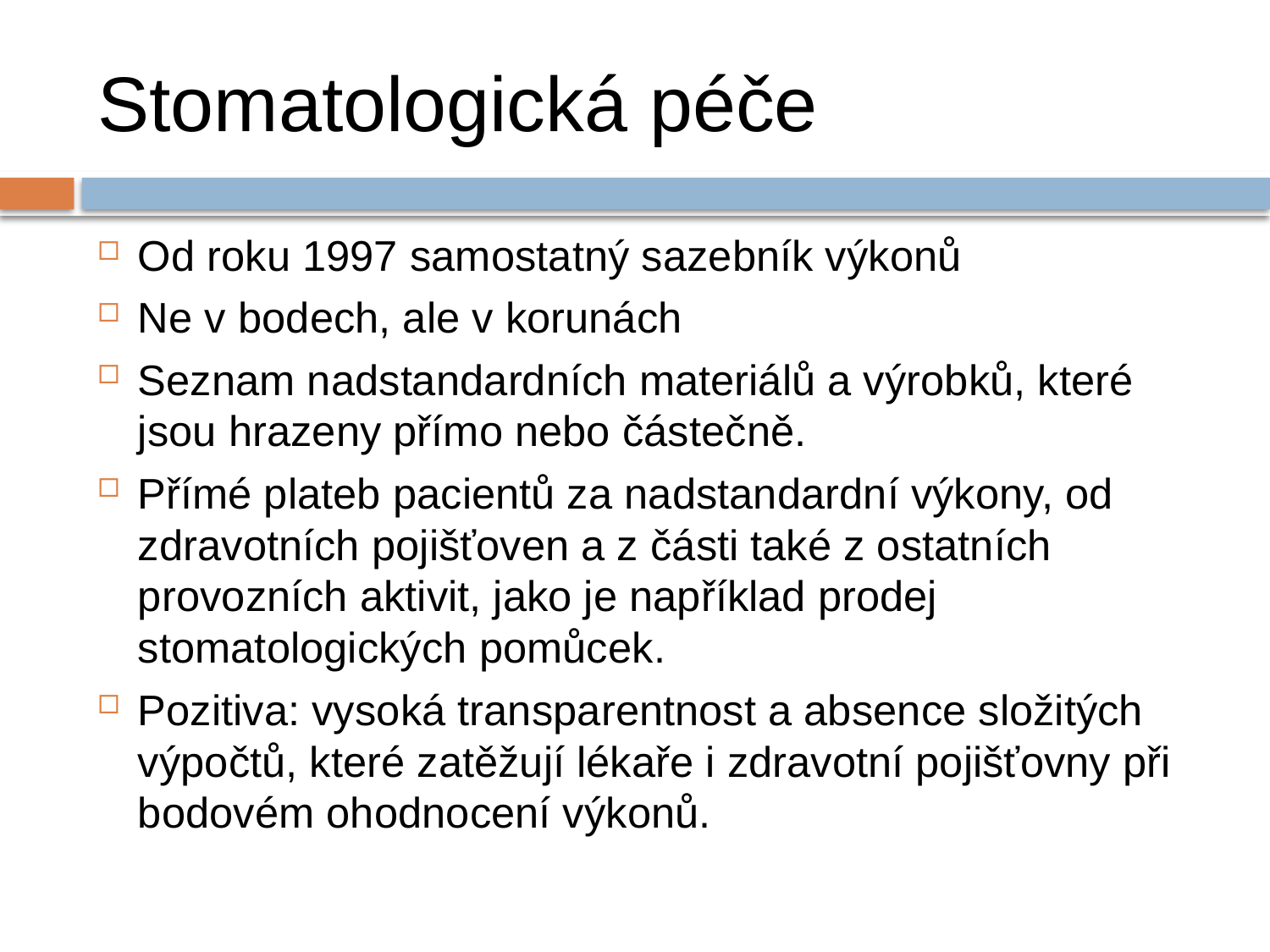

# Stomatologická péče
Od roku 1997 samostatný sazebník výkonů
Ne v bodech, ale v korunách
Seznam nadstandardních materiálů a výrobků, které jsou hrazeny přímo nebo částečně.
Přímé plateb pacientů za nadstandardní výkony, od zdravotních pojišťoven a z části také z ostatních provozních aktivit, jako je například prodej stomatologických pomůcek.
Pozitiva: vysoká transparentnost a absence složitých výpočtů, které zatěžují lékaře i zdravotní pojišťovny při bodovém ohodnocení výkonů.